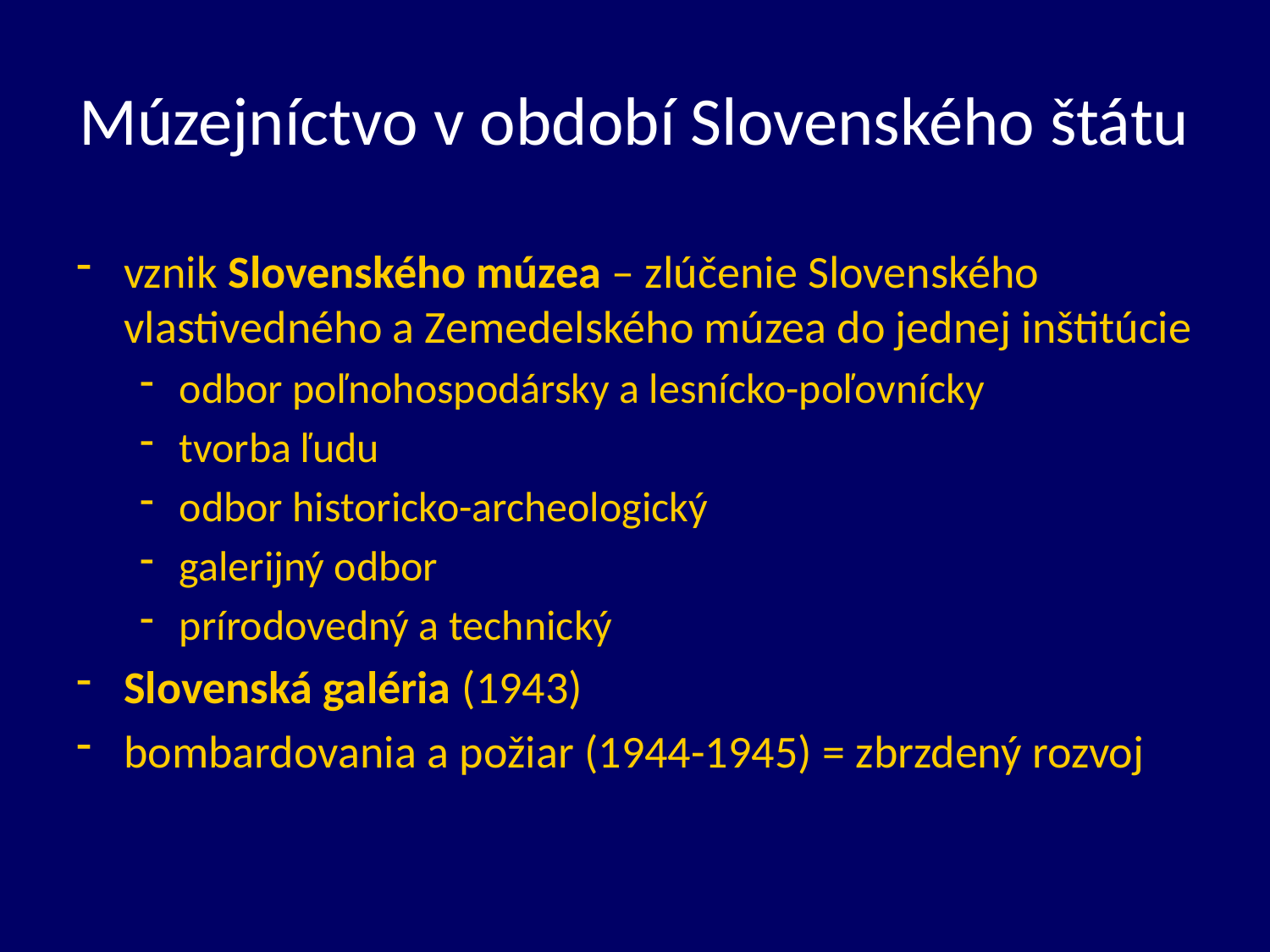

# Múzejníctvo v období Slovenského štátu
vznik Slovenského múzea – zlúčenie Slovenského vlastivedného a Zemedelského múzea do jednej inštitúcie
odbor poľnohospodársky a lesnícko-poľovnícky
tvorba ľudu
odbor historicko-archeologický
galerijný odbor
prírodovedný a technický
Slovenská galéria (1943)
bombardovania a požiar (1944-1945) = zbrzdený rozvoj